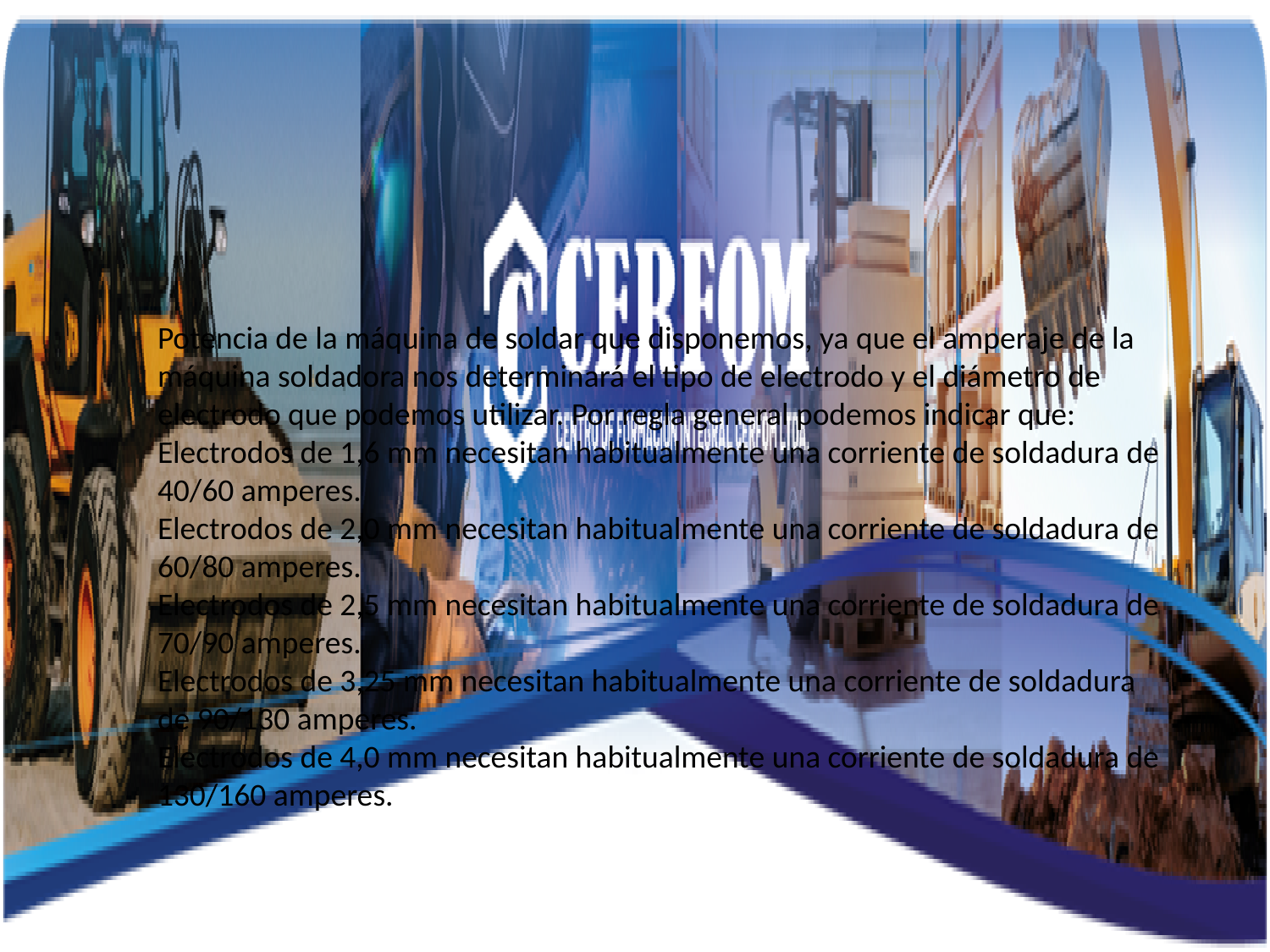

Potencia de la máquina de soldar que disponemos, ya que el amperaje de la máquina soldadora nos determinará el tipo de electrodo y el diámetro de electrodo que podemos utilizar. Por regla general podemos indicar que:
Electrodos de 1,6 mm necesitan habitualmente una corriente de soldadura de 40/60 amperes.
Electrodos de 2,0 mm necesitan habitualmente una corriente de soldadura de 60/80 amperes.
Electrodos de 2,5 mm necesitan habitualmente una corriente de soldadura de 70/90 amperes.
Electrodos de 3,25 mm necesitan habitualmente una corriente de soldadura de 90/130 amperes.
Electrodos de 4,0 mm necesitan habitualmente una corriente de soldadura de 130/160 amperes.